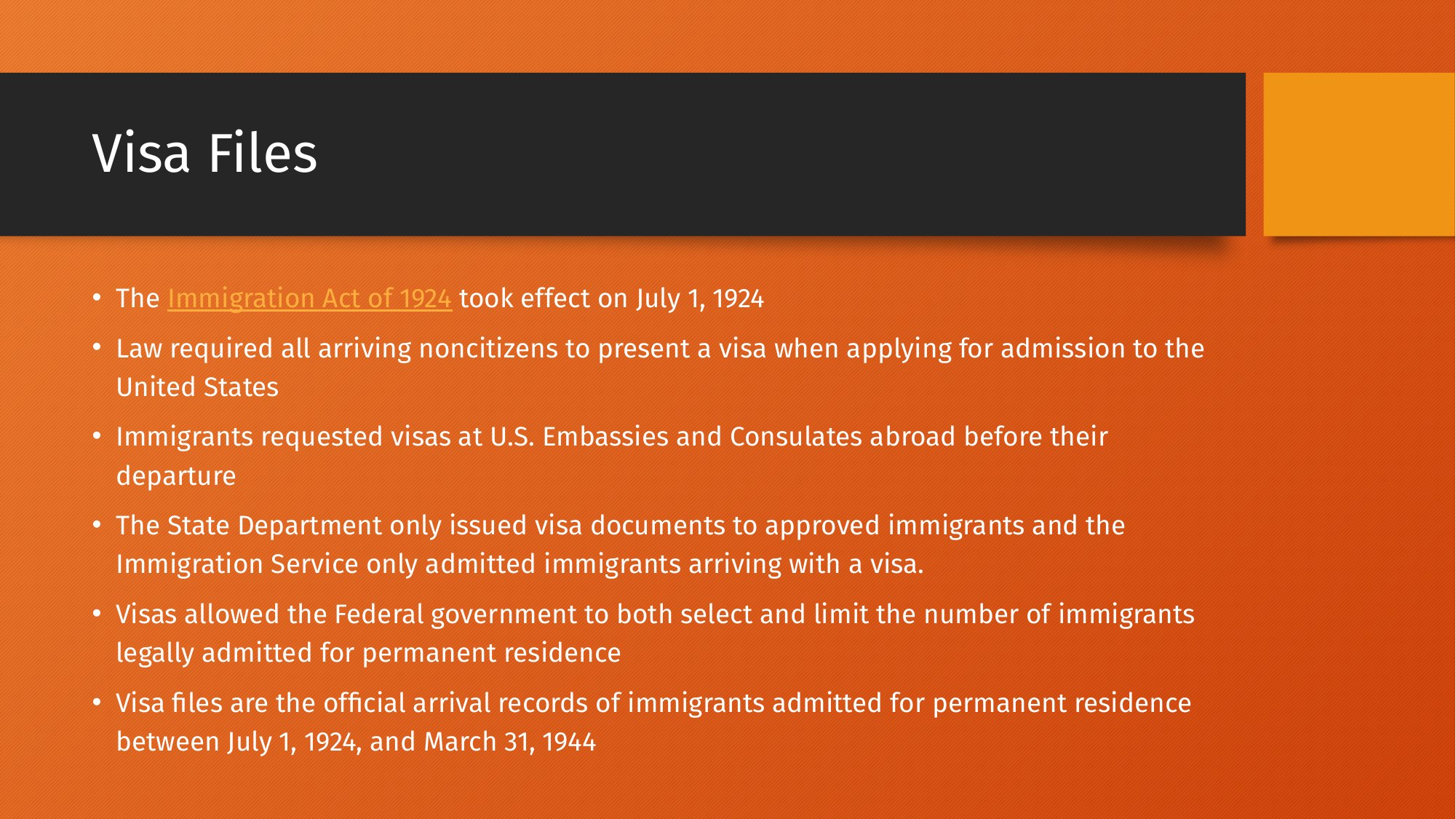

# Visa Files
The Immigration Act of 1924 took effect on July 1, 1924
Law required all arriving noncitizens to present a visa when applying for admission to the United States
Immigrants requested visas at U.S. Embassies and Consulates abroad before their departure
The State Department only issued visa documents to approved immigrants and the Immigration Service only admitted immigrants arriving with a visa.
Visas allowed the Federal government to both select and limit the number of immigrants legally admitted for permanent residence
Visa files are the official arrival records of immigrants admitted for permanent residence between July 1, 1924, and March 31, 1944